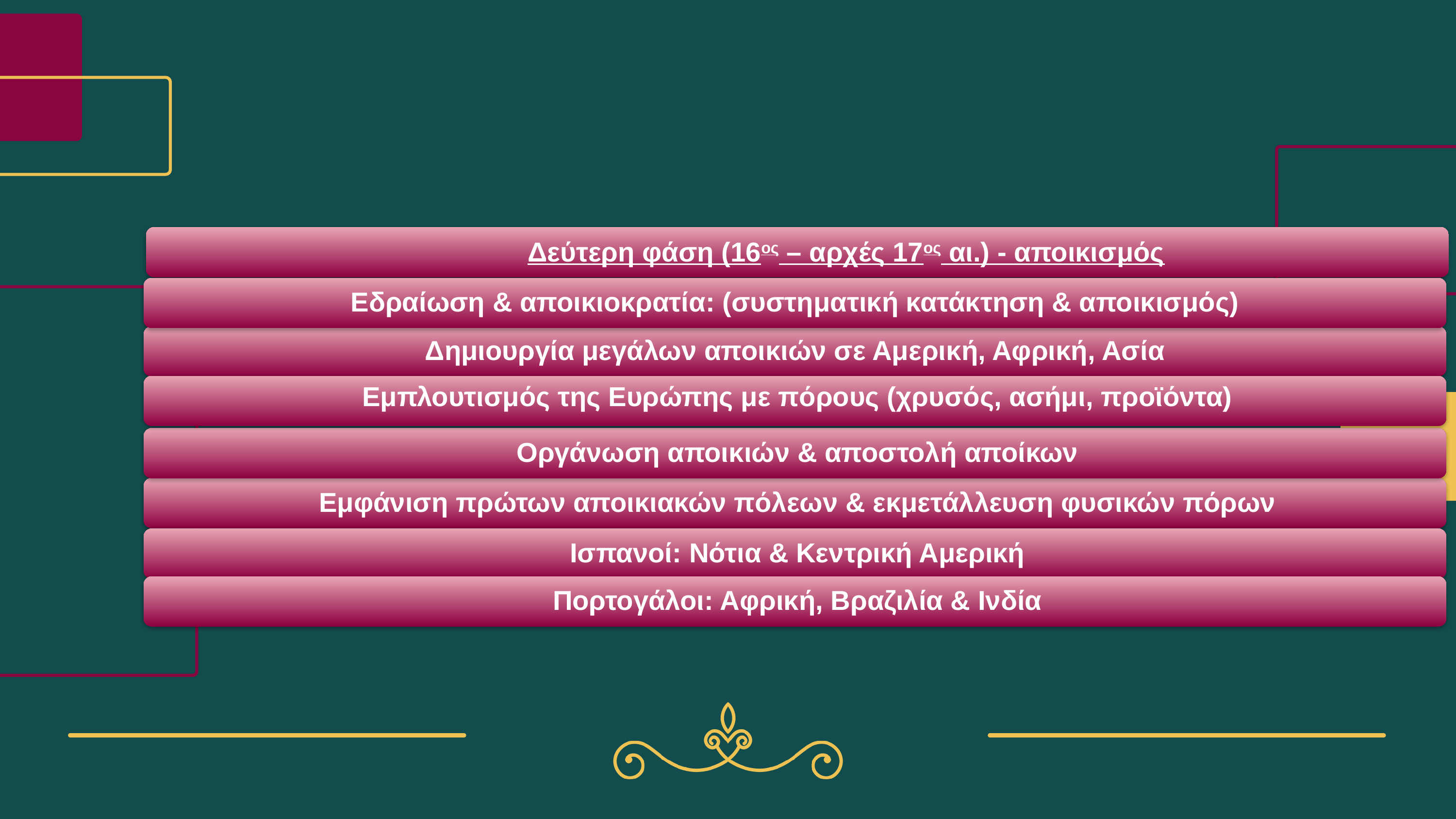

Δεύτερη φάση (16ος – αρχές 17ος αι.) - αποικισμός

Εδραίωση & αποικιοκρατία: (συστηματική κατάκτηση & αποικισμός)

Δημιουργία μεγάλων αποικιών σε Αμερική, Αφρική, Ασία
Εμπλουτισμός της Ευρώπης με πόρους (χρυσός, ασήμι, προϊόντα)

Οργάνωση αποικιών & αποστολή αποίκων

Εμφάνιση πρώτων αποικιακών πόλεων & εκμετάλλευση φυσικών πόρων

Ισπανοί: Νότια & Κεντρική Αμερική

Πορτογάλοι: Αφρική, Βραζιλία & Ινδία